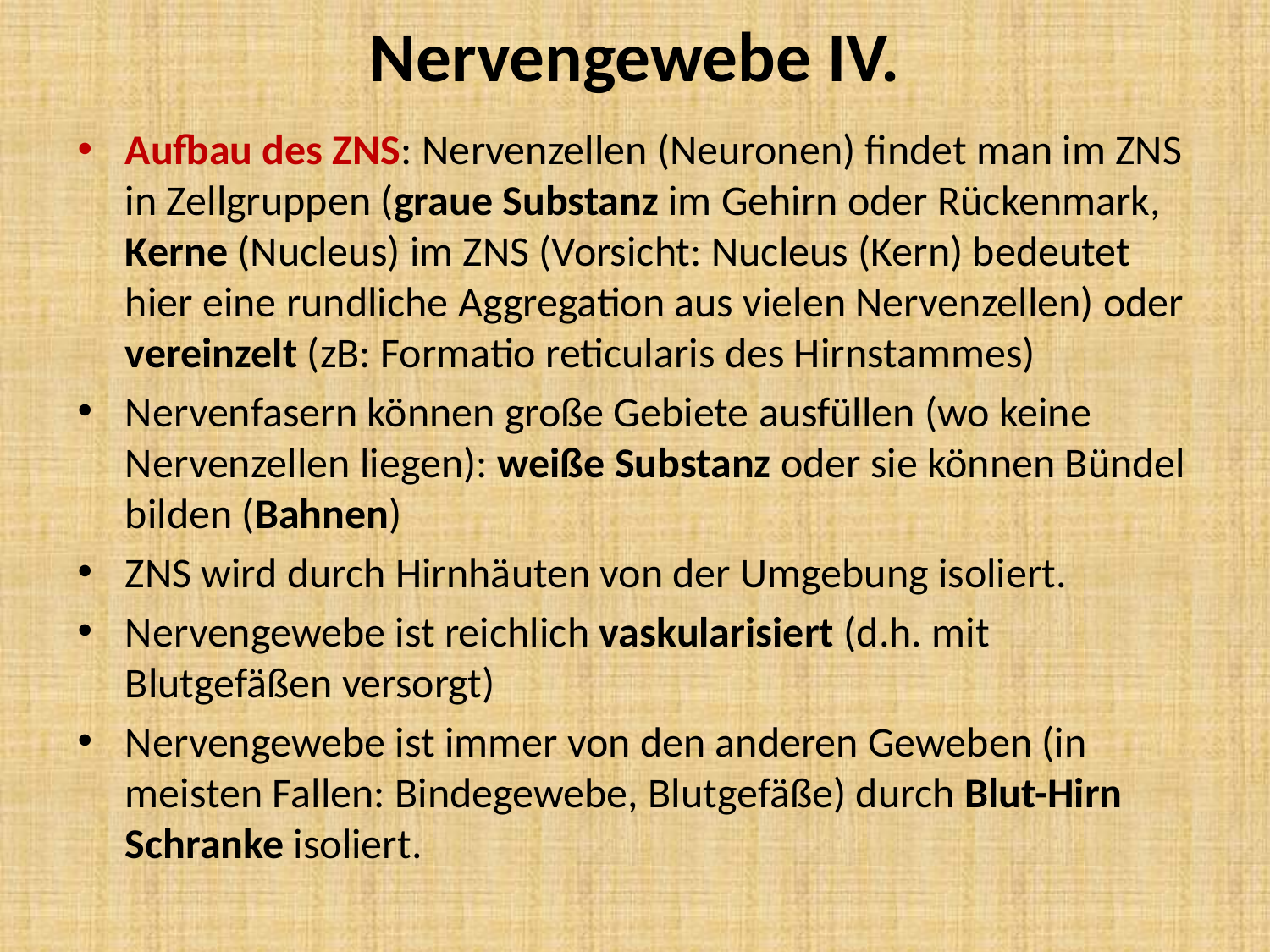

# Nervengewebe IV.
Aufbau des ZNS: Nervenzellen (Neuronen) findet man im ZNS in Zellgruppen (graue Substanz im Gehirn oder Rückenmark, Kerne (Nucleus) im ZNS (Vorsicht: Nucleus (Kern) bedeutet hier eine rundliche Aggregation aus vielen Nervenzellen) oder vereinzelt (zB: Formatio reticularis des Hirnstammes)
Nervenfasern können große Gebiete ausfüllen (wo keine Nervenzellen liegen): weiße Substanz oder sie können Bündel bilden (Bahnen)
ZNS wird durch Hirnhäuten von der Umgebung isoliert.
Nervengewebe ist reichlich vaskularisiert (d.h. mit Blutgefäßen versorgt)
Nervengewebe ist immer von den anderen Geweben (in meisten Fallen: Bindegewebe, Blutgefäße) durch Blut-Hirn Schranke isoliert.